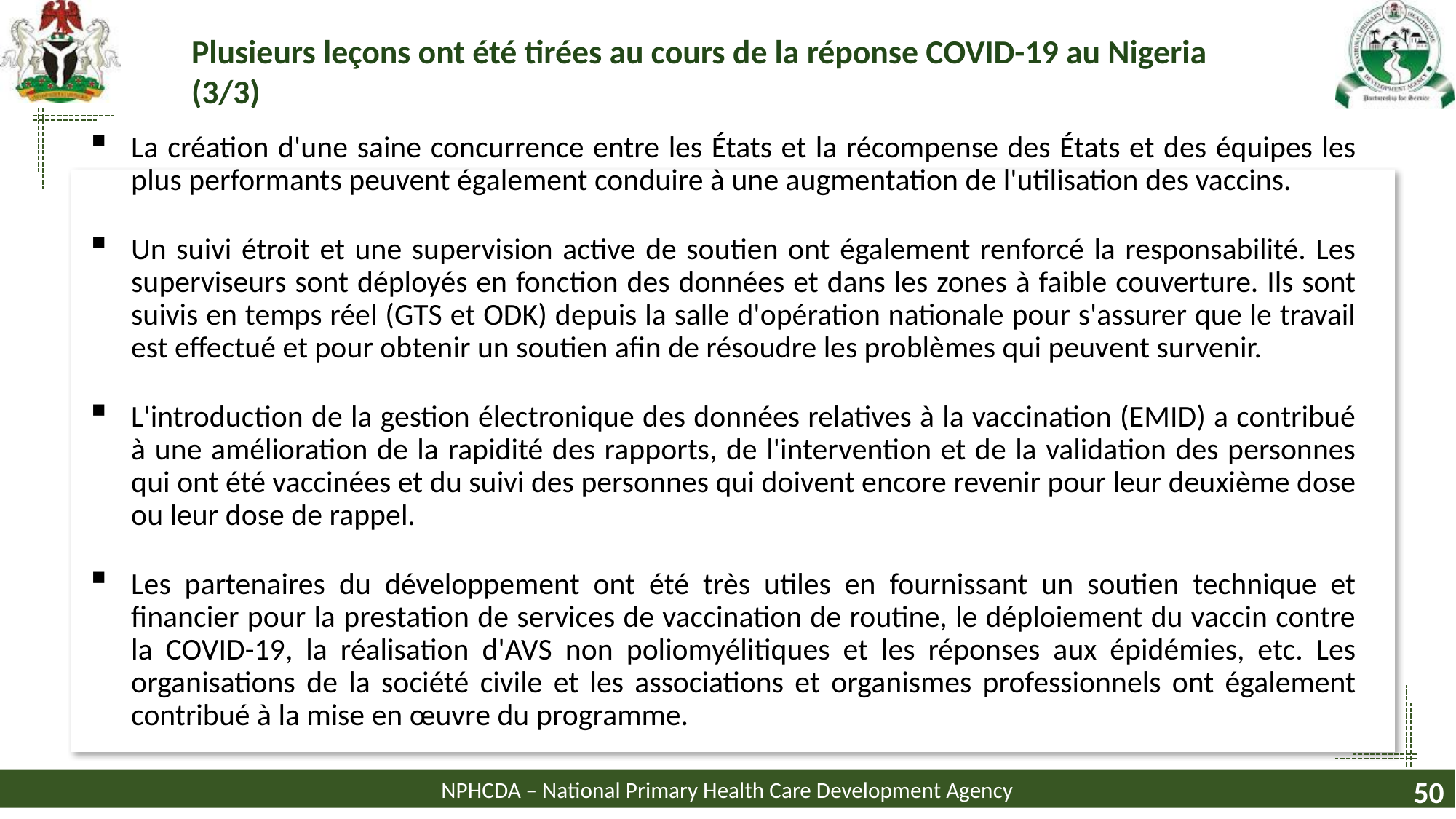

Plusieurs leçons ont été tirées au cours de la réponse COVID-19 au Nigeria (3/3)
La création d'une saine concurrence entre les États et la récompense des États et des équipes les plus performants peuvent également conduire à une augmentation de l'utilisation des vaccins.
Un suivi étroit et une supervision active de soutien ont également renforcé la responsabilité. Les superviseurs sont déployés en fonction des données et dans les zones à faible couverture. Ils sont suivis en temps réel (GTS et ODK) depuis la salle d'opération nationale pour s'assurer que le travail est effectué et pour obtenir un soutien afin de résoudre les problèmes qui peuvent survenir.
L'introduction de la gestion électronique des données relatives à la vaccination (EMID) a contribué à une amélioration de la rapidité des rapports, de l'intervention et de la validation des personnes qui ont été vaccinées et du suivi des personnes qui doivent encore revenir pour leur deuxième dose ou leur dose de rappel.
Les partenaires du développement ont été très utiles en fournissant un soutien technique et financier pour la prestation de services de vaccination de routine, le déploiement du vaccin contre la COVID-19, la réalisation d'AVS non poliomyélitiques et les réponses aux épidémies, etc. Les organisations de la société civile et les associations et organismes professionnels ont également contribué à la mise en œuvre du programme.

50